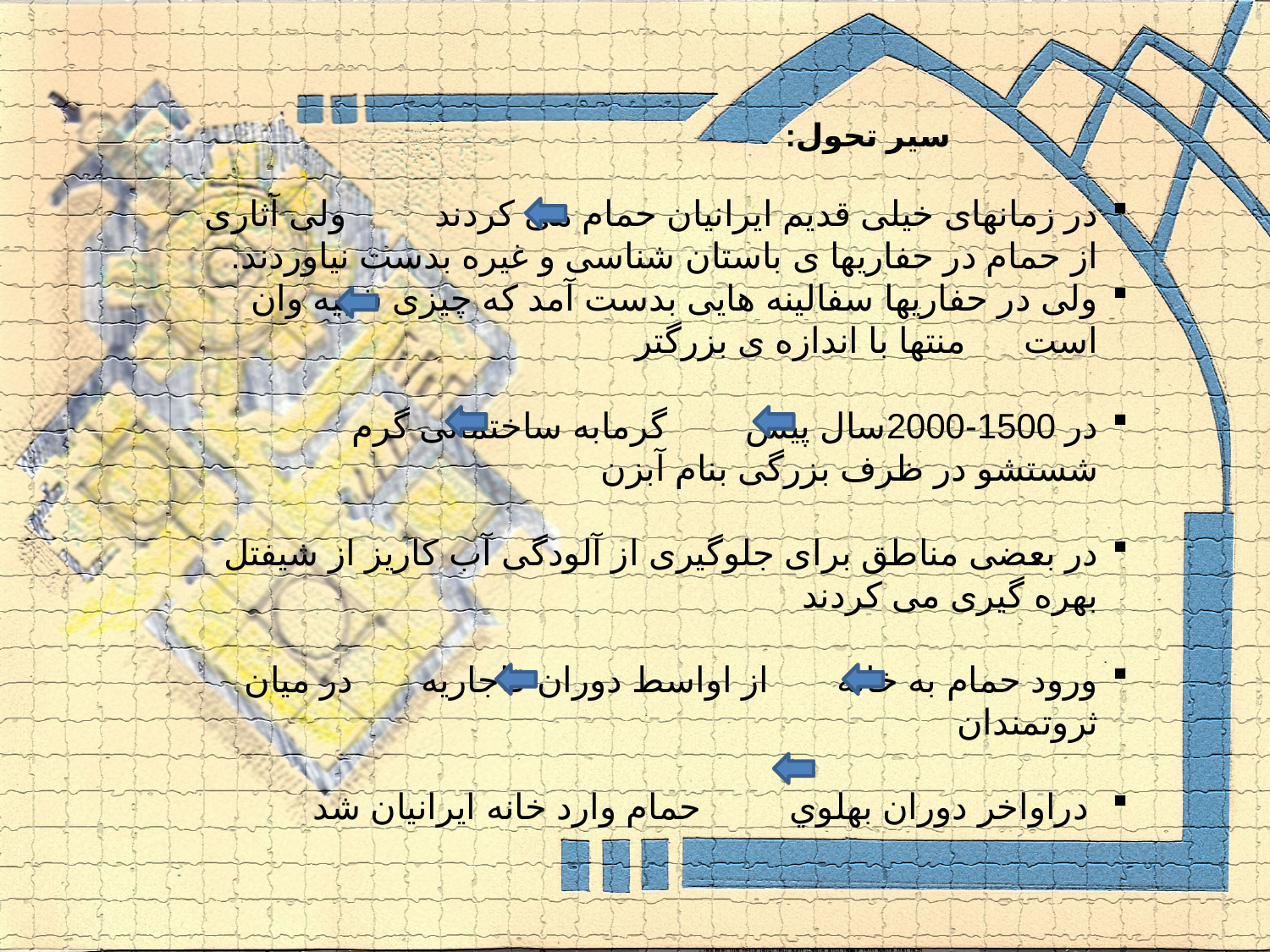

سیر تحول:

در زمانهای خیلی قدیم ایرانیان حمام می کردند         ولی آثاری از حمام در حفاریها ی باستان شناسی و غیره بدست نیاوردند.
ولی در حفاریها سفالینه هایی بدست آمد که چیزی شبیه وان است      منتها با اندازه ی بزرگتر

در 1500-2000سال پیش        گرمابه ساختمانی گرم       شستشو در ظرف بزرگی بنام آبزن

در بعضی مناطق برای جلوگیری از آلودگی آب کاریز از شیفتل بهره گیری می کردند

ورود حمام به خانه       از اواسط دوران قاجاريه       در ميان ثروتمندان

 دراواخر دوران بهلوي         حمام وارد خانه ايرانيان شد